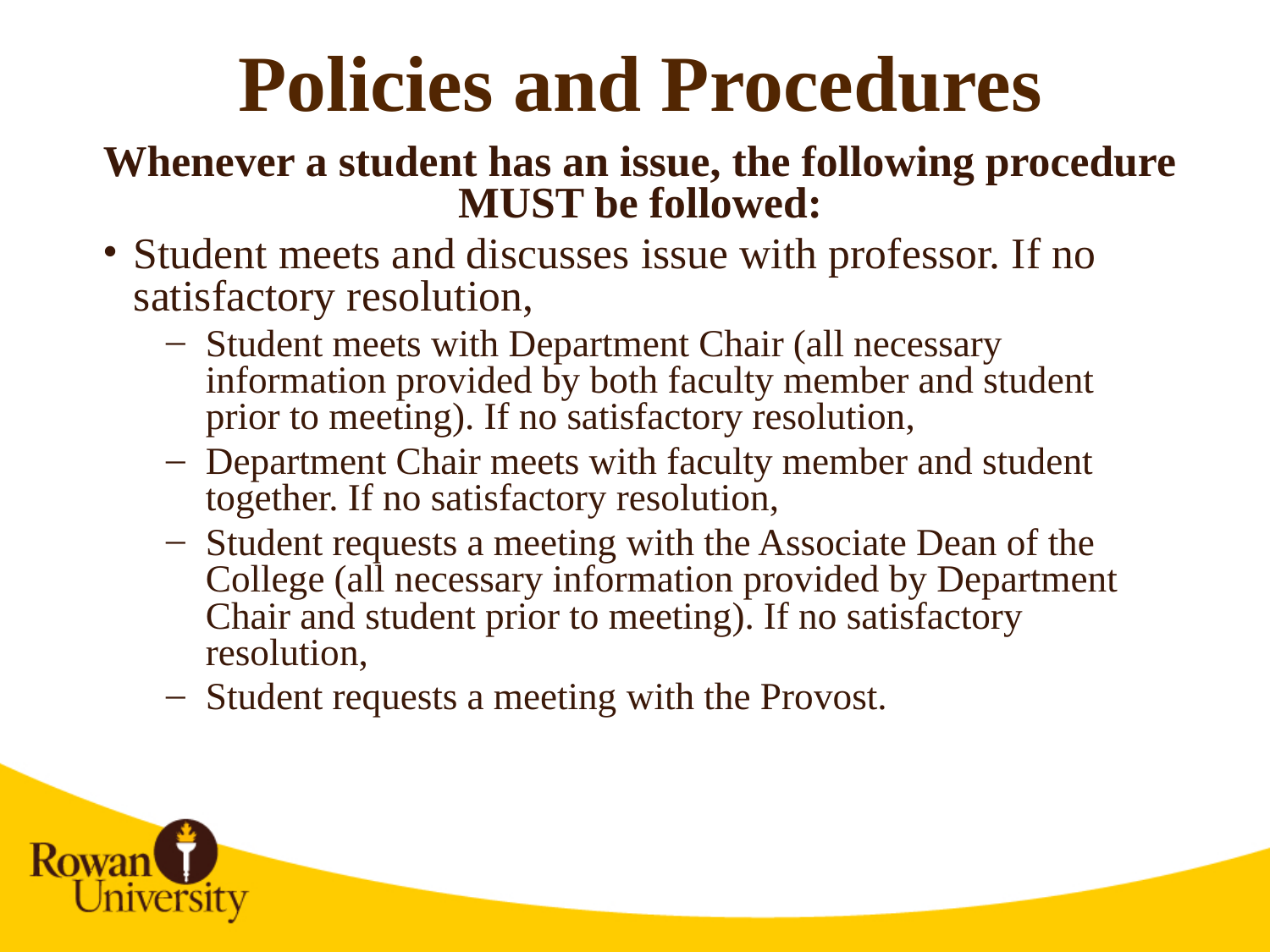

# Policies and Procedures
Whenever a student has an issue, the following procedure MUST be followed:
Student meets and discusses issue with professor. If no satisfactory resolution,
Student meets with Department Chair (all necessary information provided by both faculty member and student prior to meeting). If no satisfactory resolution,
Department Chair meets with faculty member and student together. If no satisfactory resolution,
Student requests a meeting with the Associate Dean of the College (all necessary information provided by Department Chair and student prior to meeting). If no satisfactory resolution,
Student requests a meeting with the Provost.